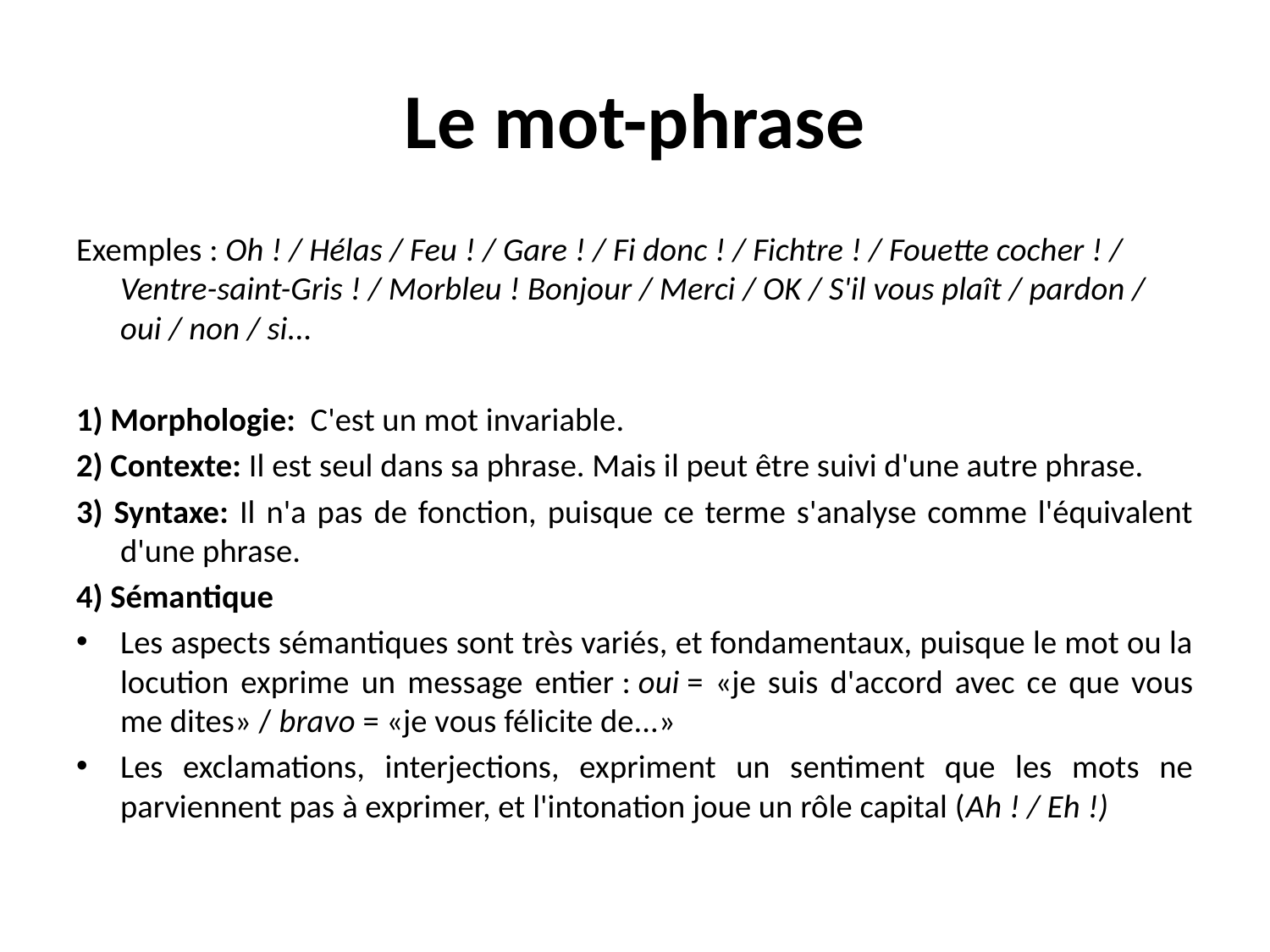

# Le mot-phrase
Exemples : Oh ! / Hélas / Feu ! / Gare ! / Fi donc ! / Fichtre ! / Fouette cocher ! / Ventre-saint-Gris ! / Morbleu ! Bonjour / Merci / OK / S'il vous plaît / pardon / oui / non / si...

1) Morphologie:  C'est un mot invariable.
2) Contexte: Il est seul dans sa phrase. Mais il peut être suivi d'une autre phrase.
3) Syntaxe: Il n'a pas de fonction, puisque ce terme s'analyse comme l'équivalent d'une phrase.
4) Sémantique
Les aspects sémantiques sont très variés, et fondamentaux, puisque le mot ou la locution exprime un message entier : oui = «je suis d'accord avec ce que vous me dites» / bravo = «je vous félicite de...»
Les exclamations, interjections, expriment un sentiment que les mots ne parviennent pas à exprimer, et l'intonation joue un rôle capital (Ah ! / Eh !)